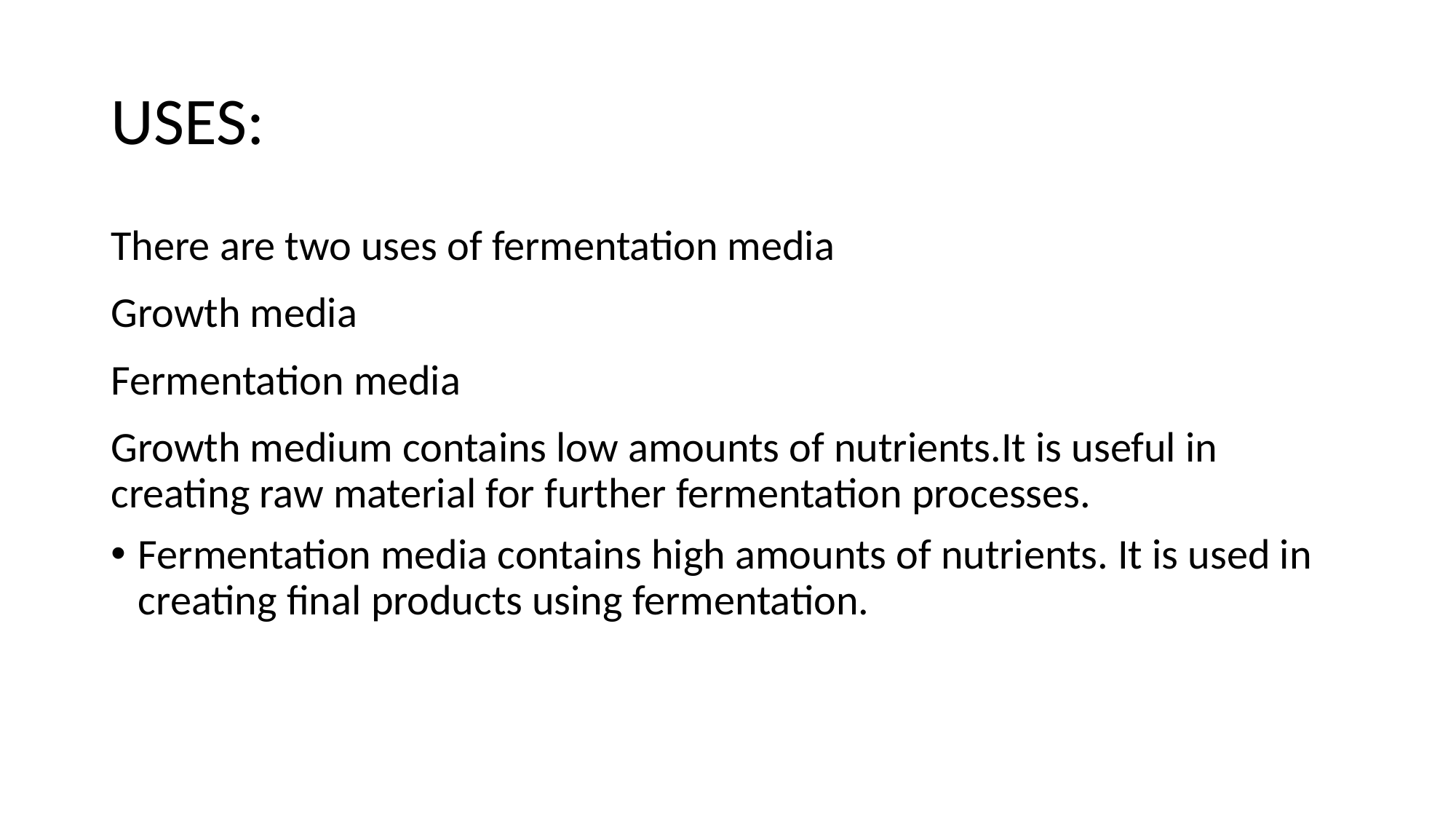

# USES:
There are two uses of fermentation media
Growth media
Fermentation media
Growth medium contains low amounts of nutrients.It is useful in creating raw material for further fermentation processes.
Fermentation media contains high amounts of nutrients. It is used in creating final products using fermentation.